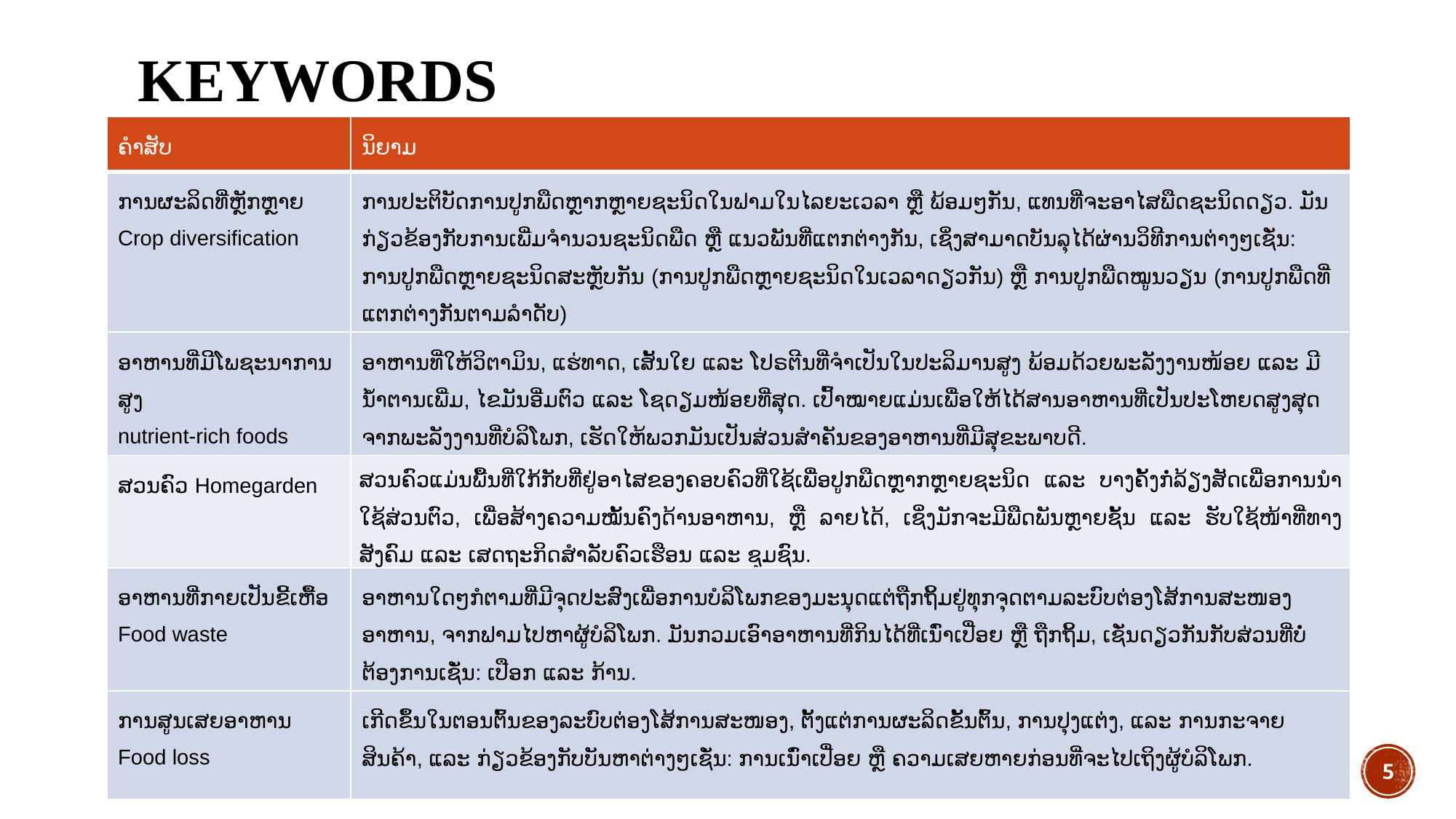

# Keywords
| ຄໍາສັບ | ນິຍາມ |
| --- | --- |
| ການຜະລິດທີ່ຫຼັກຫຼາຍ Crop diversification | ການປະຕິບັດການປູກພືດຫຼາກຫຼາຍຊະນິດໃນຟາມໃນໄລຍະເວລາ ຫຼື ພ້ອມໆກັນ, ແທນທີ່ຈະອາໄສພືດຊະນິດດຽວ. ມັນກ່ຽວຂ້ອງກັບການເພີ່ມຈຳນວນຊະນິດພືດ ຫຼື ແນວພັນທີ່ແຕກຕ່າງກັນ, ເຊິ່ງສາມາດບັນລຸໄດ້ຜ່ານວິທີການຕ່າງໆເຊັ່ນ: ການປູກພືດຫຼາຍຊະນິດສະຫຼັບກັນ (ການປູກພືດຫຼາຍຊະນິດໃນເວລາດຽວກັນ) ຫຼື ການປູກພືດໝູນວຽນ (ການປູກພືດທີ່ແຕກຕ່າງກັນຕາມລຳດັບ) |
| ອາຫານທີ່ມີໂພຊະນາການສູງ nutrient-rich foods | ອາຫານທີ່ໃຫ້ວິຕາມິນ, ແຮ່ທາດ, ເສັ້ນໃຍ ແລະ ໂປຣຕີນທີ່ຈຳເປັນໃນປະລິມານສູງ ພ້ອມດ້ວຍພະລັງງານໜ້ອຍ ແລະ ມີນໍ້າຕານເພີ່ມ, ໄຂມັນອີ່ມຕົວ ແລະ ໂຊດຽມໜ້ອຍທີ່ສຸດ. ເປົ້າໝາຍແມ່ນເພື່ອໃຫ້ໄດ້ສານອາຫານທີ່ເປັນປະໂຫຍດສູງສຸດຈາກພະລັງງານທີ່ບໍລິໂພກ, ເຮັດໃຫ້ພວກມັນເປັນສ່ວນສຳຄັນຂອງອາຫານທີ່ມີສຸຂະພາບດີ. |
| ສວນຄົວ Homegarden | ສວນຄົວແມ່ນພື້ນທີ່ໃກ້ກັບທີ່ຢູ່ອາໄສຂອງຄອບຄົວທີ່ໃຊ້ເພື່ອປູກພືດຫຼາກຫຼາຍຊະນິດ ແລະ ບາງຄັ້ງກໍ່ລ້ຽງສັດເພື່ອການນຳໃຊ້ສ່ວນຕົວ, ເພື່ອສ້າງຄວາມໝັ້ນຄົງດ້ານອາຫານ, ຫຼື ລາຍໄດ້, ເຊິ່ງມັກຈະມີພືດພັນຫຼາຍຊັ້ນ ແລະ ຮັບໃຊ້ໜ້າທີ່ທາງສັງຄົມ ແລະ ເສດຖະກິດສຳລັບຄົວເຮືອນ ແລະ ຊຸມຊົນ. |
| ອາຫານທີ່ກາຍເປັນຂີ້ເຫື້ອ Food waste | ອາຫານໃດໆກໍຕາມທີ່ມີຈຸດປະສົງເພື່ອການບໍລິໂພກຂອງມະນຸດແຕ່ຖືກຖິ້ມຢູ່ທຸກຈຸດຕາມລະບົບຕ່ອງໂສ້ການສະໜອງອາຫານ, ຈາກຟາມໄປຫາຜູ້ບໍລິໂພກ. ມັນກວມເອົາອາຫານທີ່ກິນໄດ້ທີ່ເນົ່າເປື່ອຍ ຫຼື ຖືກຖິ້ມ, ເຊັ່ນດຽວກັນກັບສ່ວນທີ່ບໍ່ຕ້ອງການເຊັ່ນ: ເປືອກ ແລະ ກ້ານ. |
| ການສູນເສຍອາຫານ Food loss | ເກີດຂຶ້ນໃນຕອນຕົ້ນຂອງລະບົບຕ່ອງໂສ້ການສະໜອງ, ຕັ້ງແຕ່ການຜະລິດຂັ້ນຕົ້ນ, ການປຸງແຕ່ງ, ແລະ ການກະຈາຍສິນຄ້າ, ແລະ ກ່ຽວຂ້ອງກັບບັນຫາຕ່າງໆເຊັ່ນ: ການເນົ່າເປື່ອຍ ຫຼື ຄວາມເສຍຫາຍກ່ອນທີ່ຈະໄປເຖິງຜູ້ບໍລິໂພກ. |
5